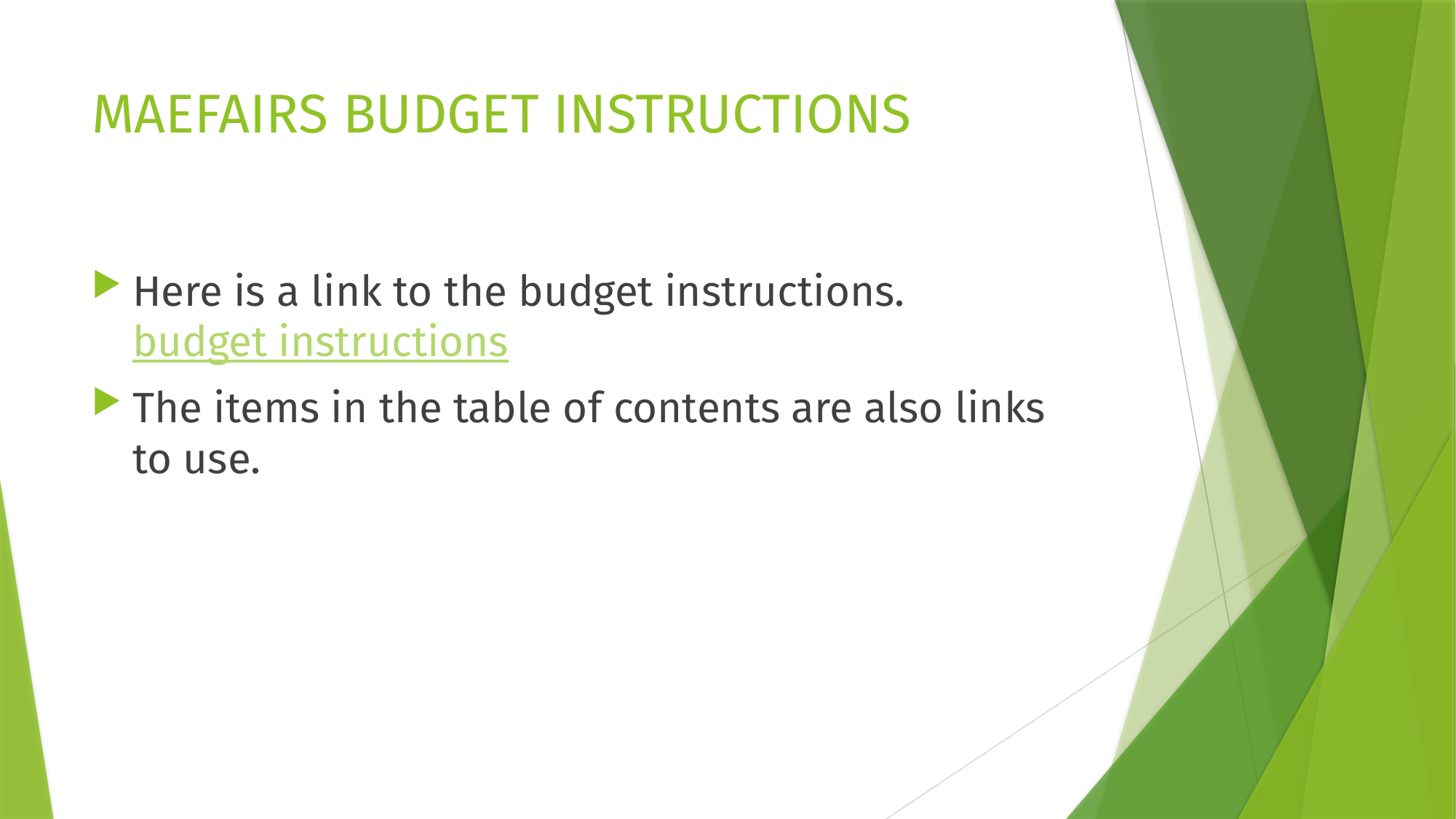

# MAEFAIRS BUDGET INSTRUCTIONS
Here is a link to the budget instructions. budget instructions
The items in the table of contents are also links to use.